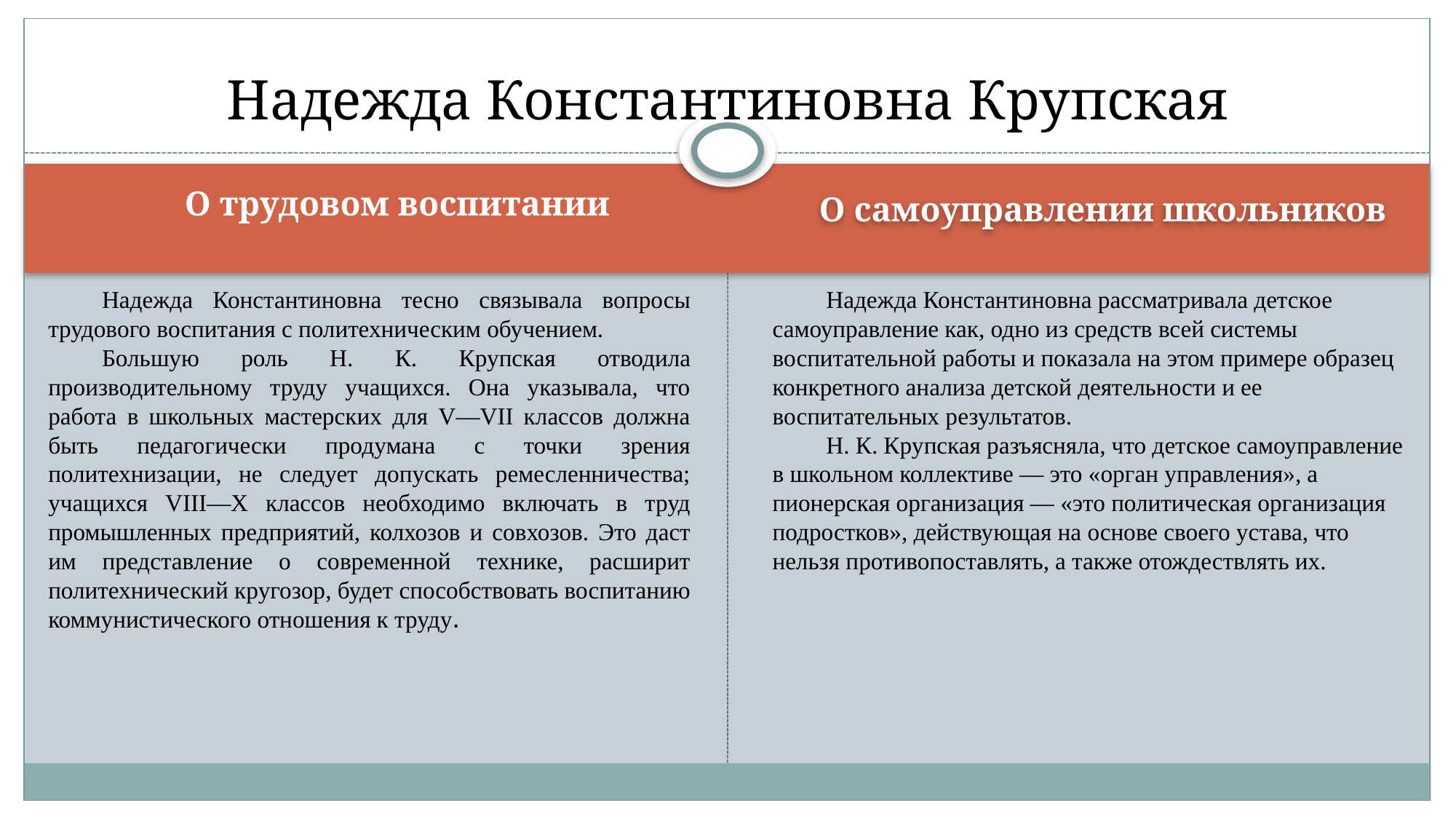

# Надежда Константиновна Крупская
О трудовом воспитании

О самоуправлении школьников

Надежда Константиновна тесно связывала вопросы трудового воспитания с политехническим обучением.
Большую роль Н. К. Крупская отводила производительному труду учащихся. Она указывала, что работа в школьных мастерских для V—VII классов должна быть педагогически продумана с точки зрения политехнизации, не следует допускать ремесленничества; учащихся VIII—Х классов необходимо включать в труд промышленных предприятий, колхозов и совхозов. Это даст им представление о современной технике, расширит политехнический кругозор, будет способствовать воспитанию коммунистического отношения к труду.
Надежда Константиновна рассматривала детское самоуправление как, одно из средств всей системы воспитательной работы и показала на этом примере образец конкретного анализа детской деятельности и ее воспитательных результатов.
Н. К. Крупская разъясняла, что детское самоуправление в школьном коллективе — это «орган управления», а пионерская организация — «это политическая организация подростков», действующая на основе своего устава, что нельзя противопоставлять, а также отождествлять их.